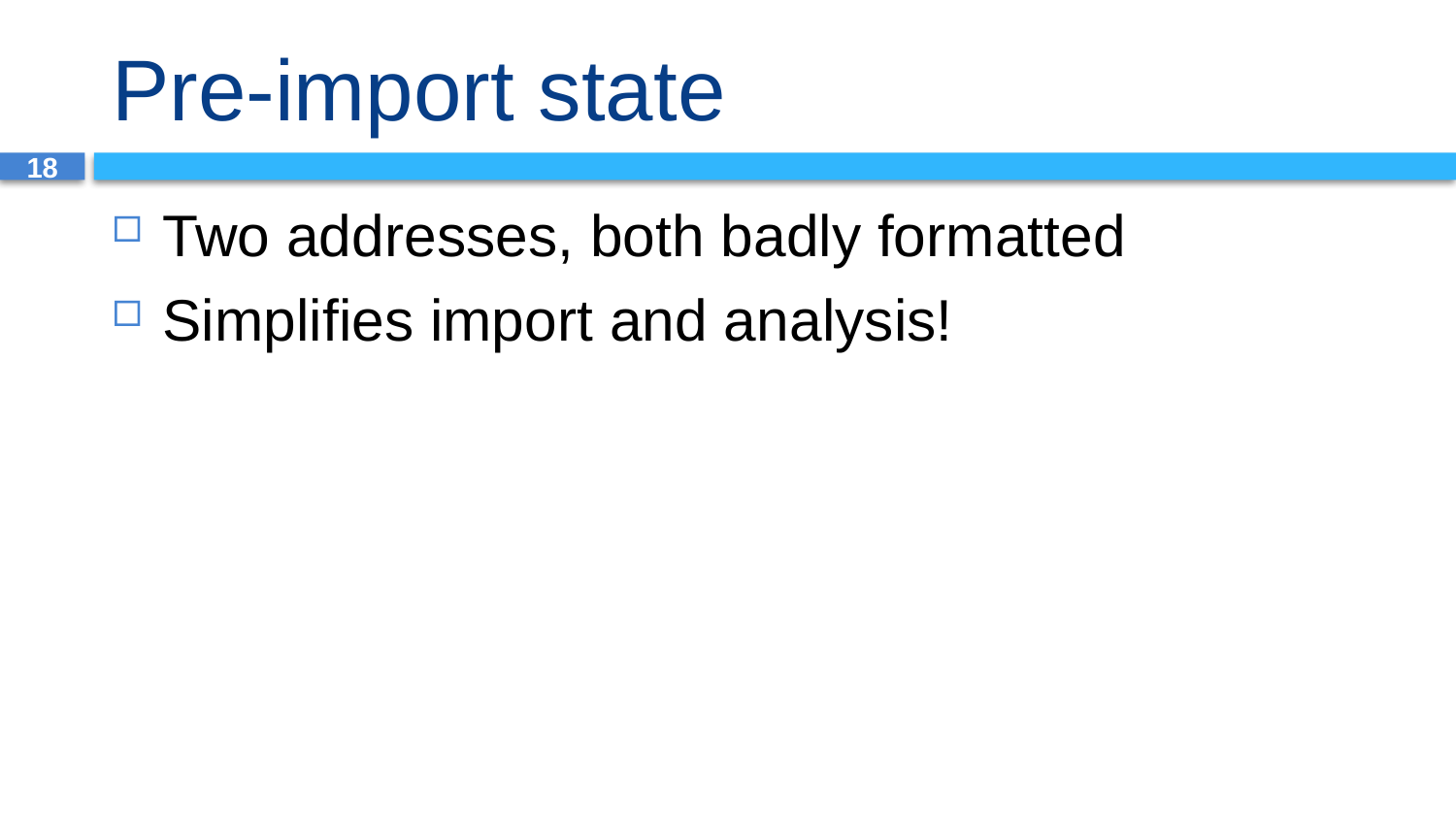

# Pre-import state
18
Two addresses, both badly formatted
Simplifies import and analysis!